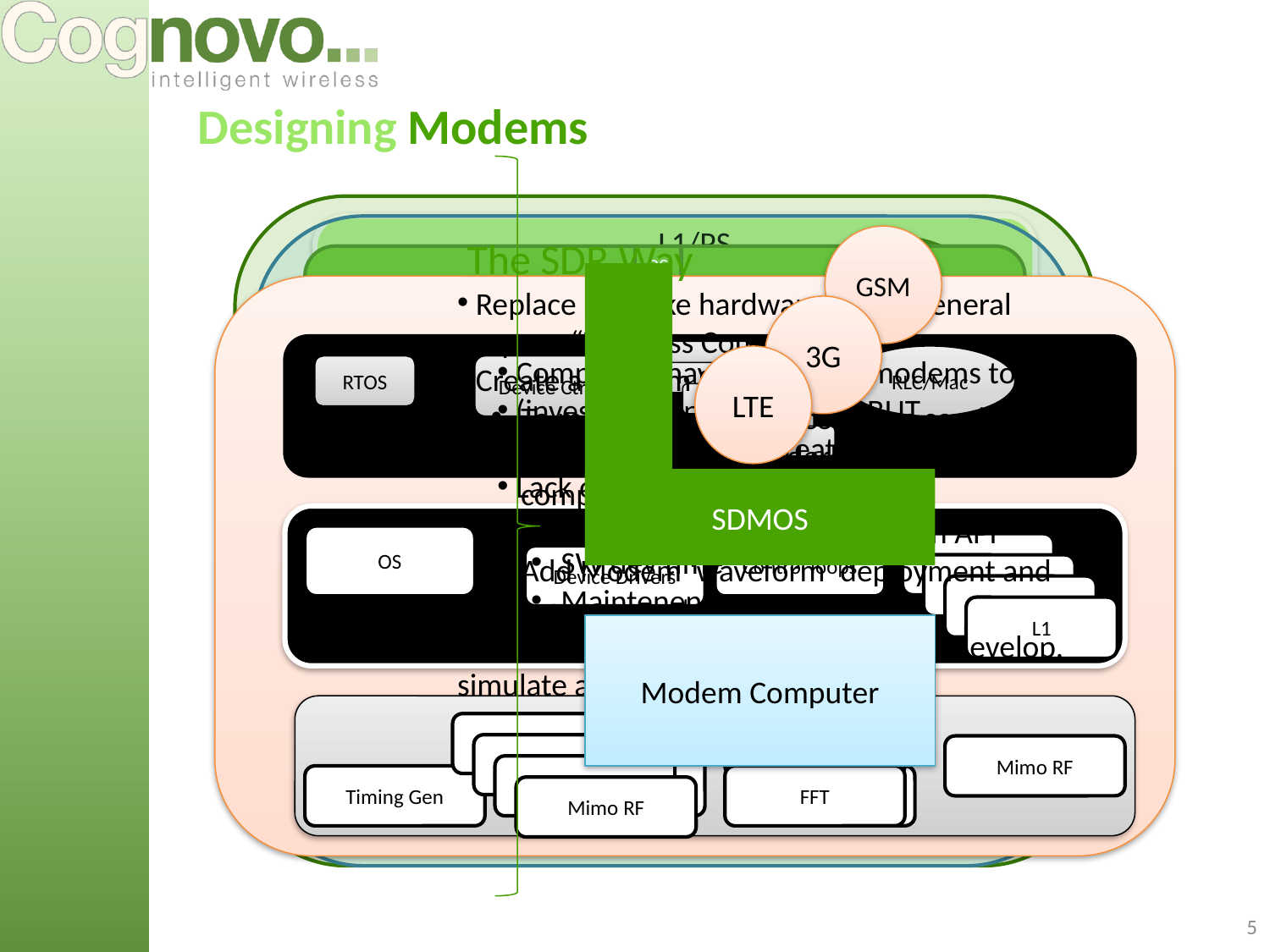

# Designing Modems

L1/PS
PS
RTOS
Power Saving

L1
DeviceMan

DSP

Channel Measurements
Control Loops

Speech Codecs
Radio I/F
Cipher
Equalser

Channel Codec
Timebase Counters

PS
PS
Power Management and control

DeviceMan

DSP

RTOS

L1
Speech
Power Controller
Radio Controller

System Time Controller
Rake
 The SDR Way
 Replace bespoke hardware with a general purpose “Wireless Computer “
 Create a Modem Specific OS
To mop up/factor out common services
Hide/abstract the underlying h/w complexity
Publish the modem developer an API
Add Modem ‘waveform’ deployment and management functions
Create tools (like the Android SDK) to develop, simulate and test modem apps
GSM

3G
LTE
SDMOS
Modem Computer

RLC/Mac
RTOS
Device Ctrl

OS
L1
Control loops
Device Drivers
L1
L1
L1

Mimo RF
Demapper
Mimo RF
Mimo RF
Mimo RF
Eq
Timing Gen
FFT

Mimo RF
 Companies have ‘Velcro’ed modems together
 (investment in legacy high) BUT
 The future predicts greater complexity
 Lack of reuse costs
Si area
SW dev time
Maintenence
5